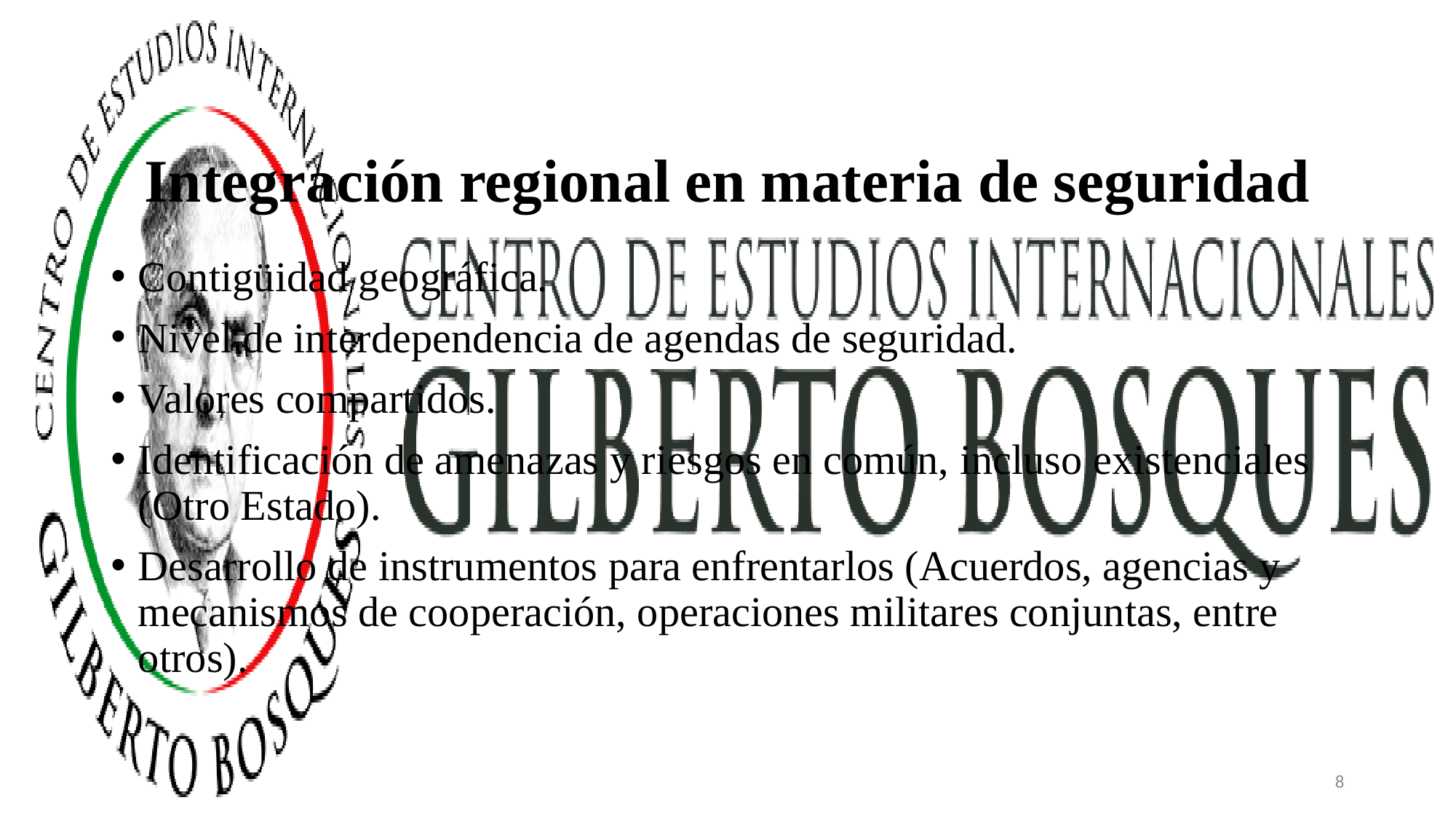

# Integración regional en materia de seguridad
Contigüidad geográfica.
Nivel de interdependencia de agendas de seguridad.
Valores compartidos.
Identificación de amenazas y riesgos en común, incluso existenciales (Otro Estado).
Desarrollo de instrumentos para enfrentarlos (Acuerdos, agencias y mecanismos de cooperación, operaciones militares conjuntas, entre otros).

8